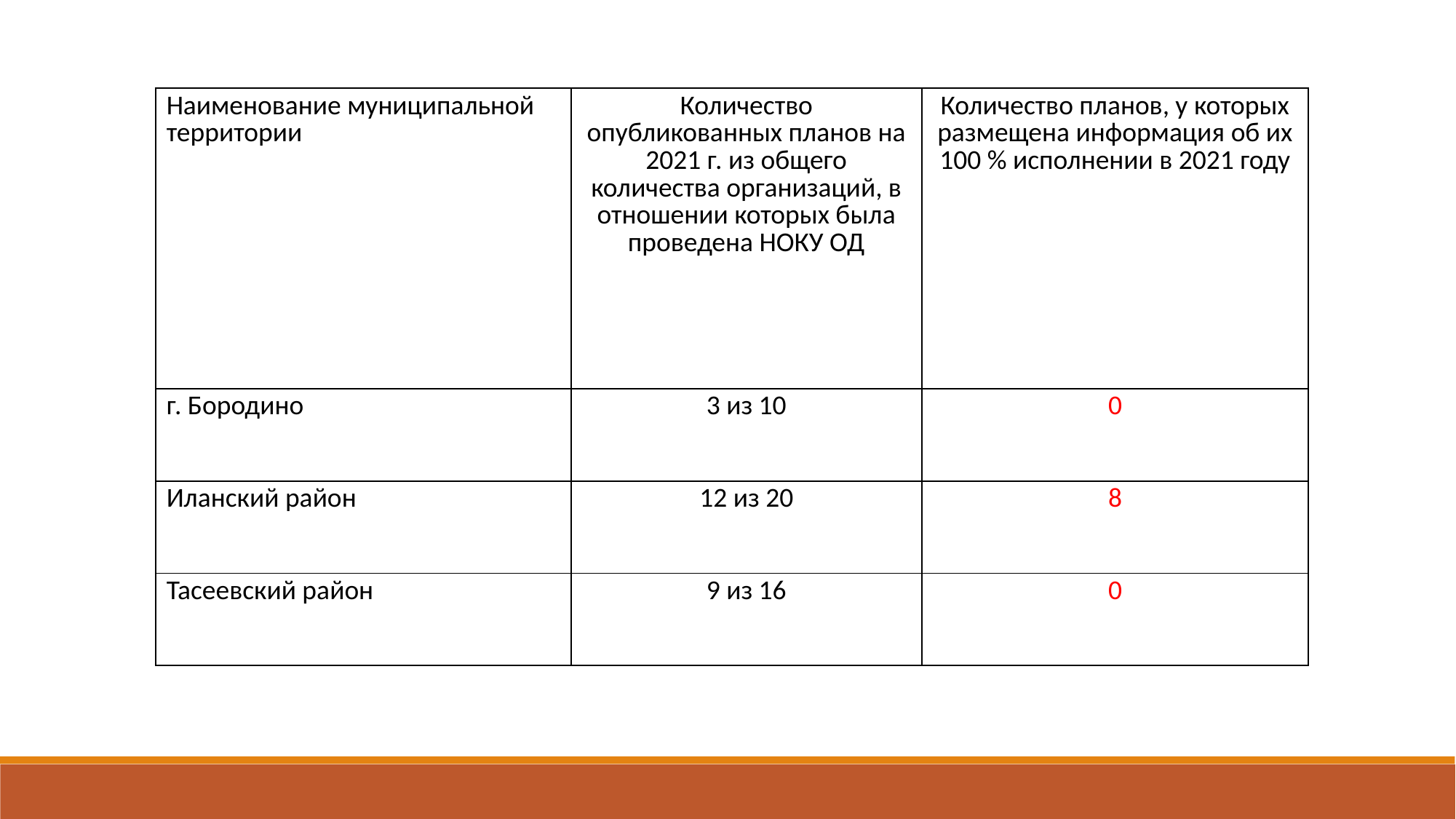

| Наименование муниципальной территории | Количество опубликованных планов на 2021 г. из общего количества организаций, в отношении которых была проведена НОКУ ОД | Количество планов, у которых размещена информация об их 100 % исполнении в 2021 году |
| --- | --- | --- |
| г. Бородино | 3 из 10 | 0 |
| Иланский район | 12 из 20 | 8 |
| Тасеевский район | 9 из 16 | 0 |